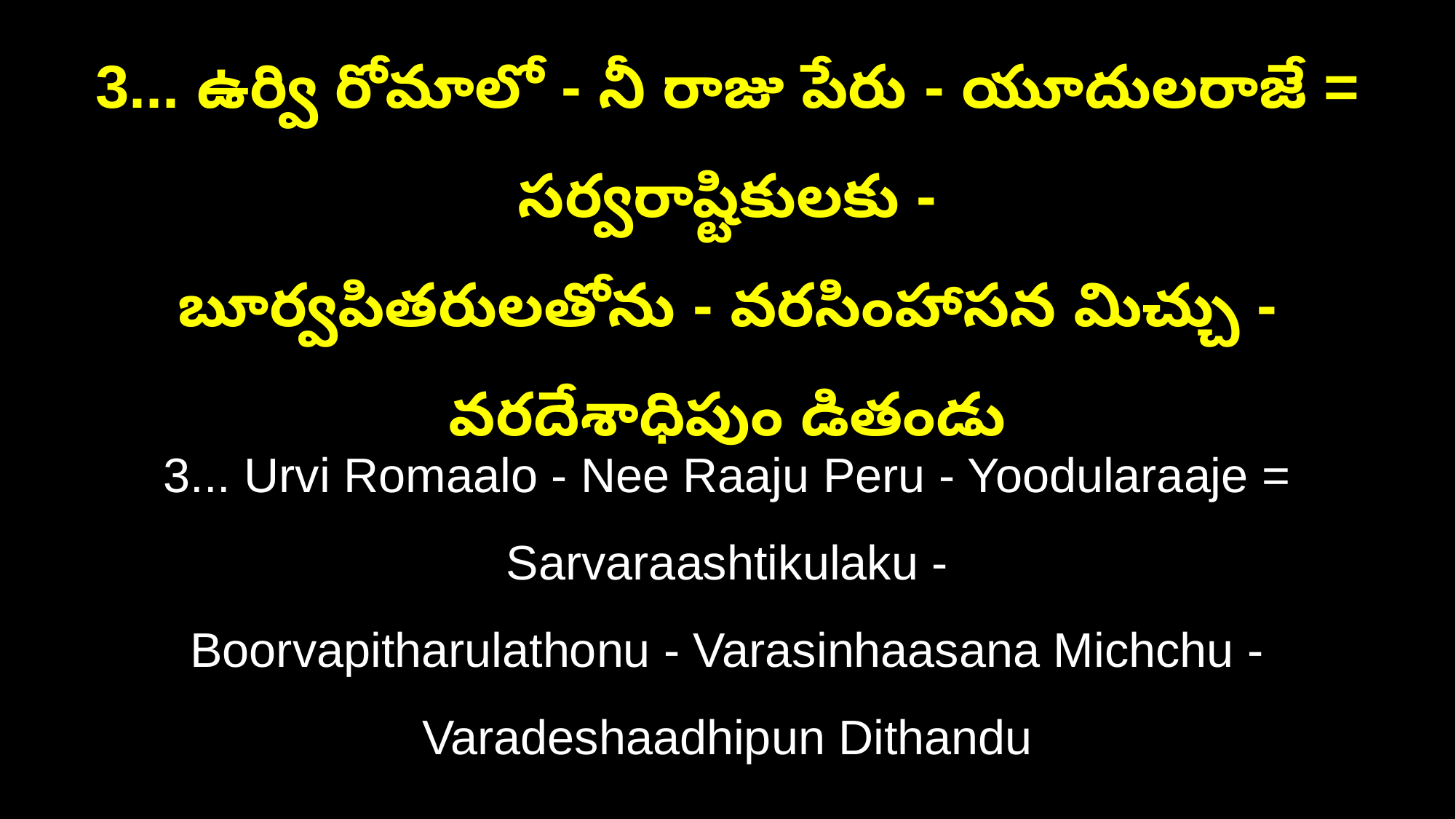

3... ఉర్వి రోమాలో - నీ రాజు పేరు - యూదులరాజే = సర్వరాష్టికులకు -
బూర్వపితరులతోను - వరసింహాసన మిచ్చు - వరదేశాధిపుం డితండు
3... Urvi Romaalo - Nee Raaju Peru - Yoodularaaje = Sarvaraashtikulaku -
Boorvapitharulathonu - Varasinhaasana Michchu - Varadeshaadhipun Dithandu